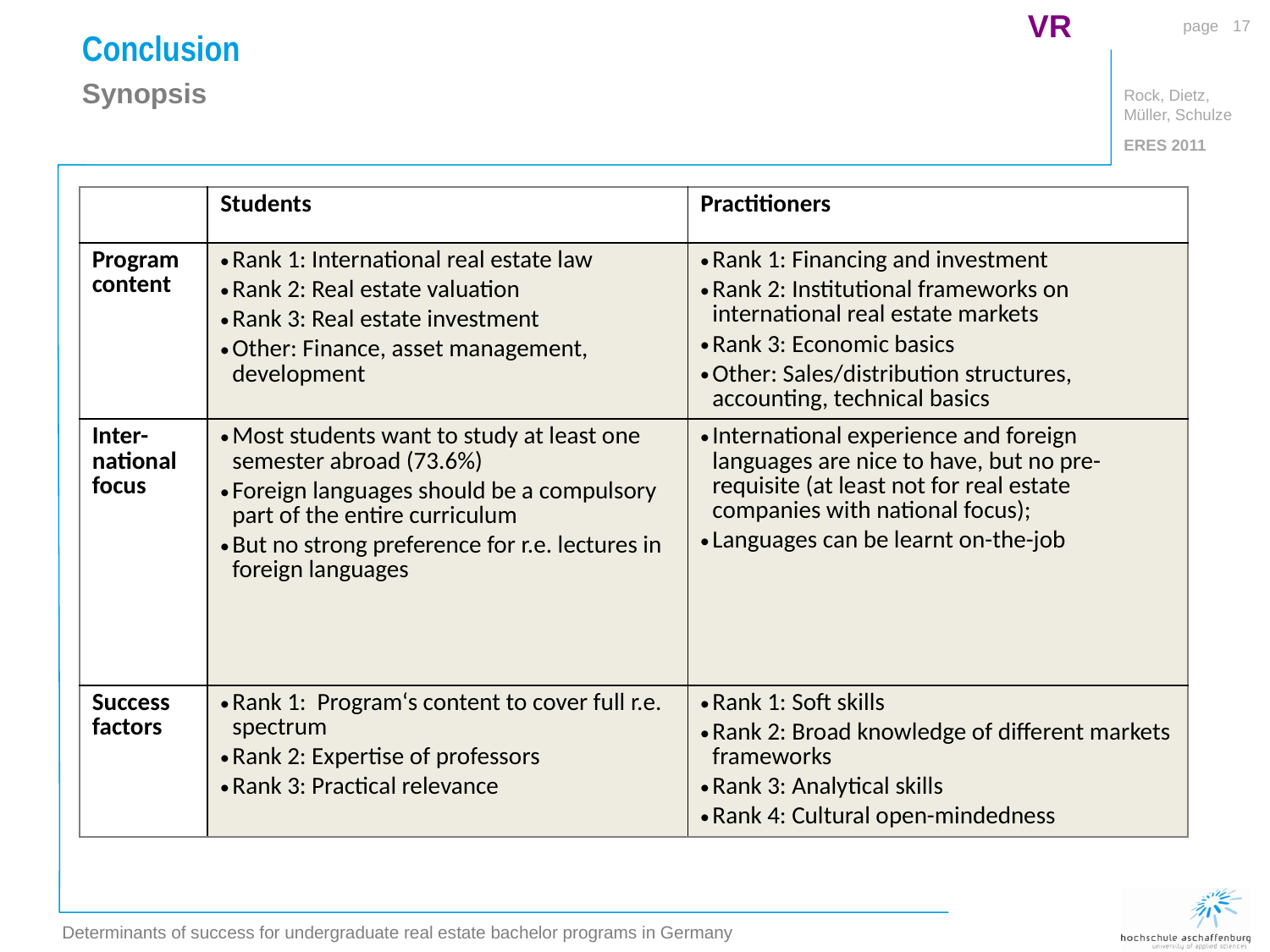

VR
17
Conclusion
Synopsis
|  | Students | Practitioners |
| --- | --- | --- |
| Program content | Rank 1: International real estate law Rank 2: Real estate valuation Rank 3: Real estate investment Other: Finance, asset management, development | Rank 1: Financing and investment Rank 2: Institutional frameworks on international real estate markets Rank 3: Economic basics Other: Sales/distribution structures, accounting, technical basics |
| Inter-national focus | Most students want to study at least one semester abroad (73.6%) Foreign languages should be a compulsory part of the entire curriculum But no strong preference for r.e. lectures in foreign languages | International experience and foreign languages are nice to have, but no pre-requisite (at least not for real estate companies with national focus); Languages can be learnt on-the-job |
| Success factors | Rank 1: Program‘s content to cover full r.e. spectrum Rank 2: Expertise of professors Rank 3: Practical relevance | Rank 1: Soft skills Rank 2: Broad knowledge of different markets frameworks Rank 3: Analytical skills Rank 4: Cultural open-mindedness |